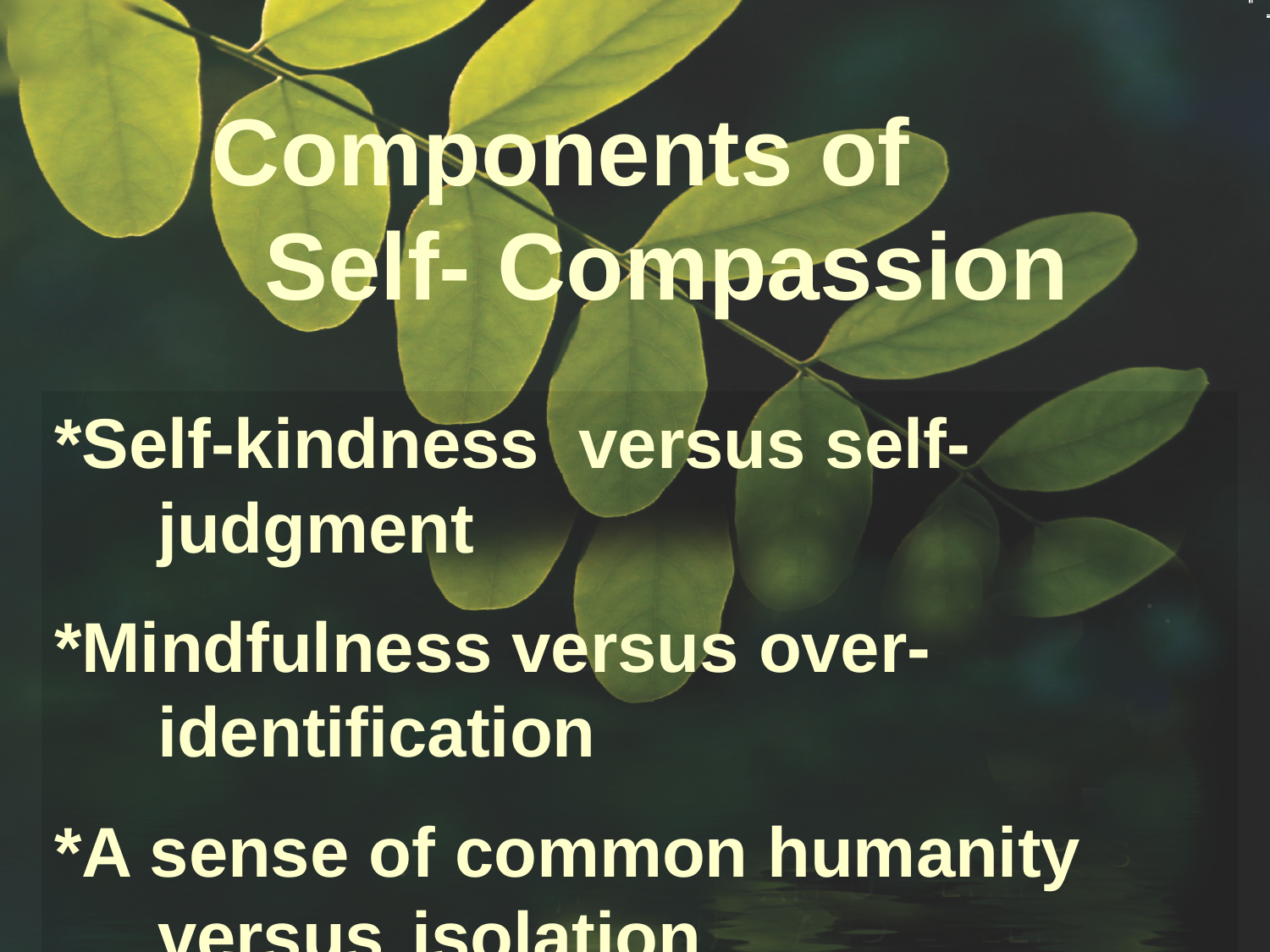

Components of         Self- Compassion
*Self-kindness  versus self-judgment
*Mindfulness versus over-identification
*A sense of common humanity versus 	isolation